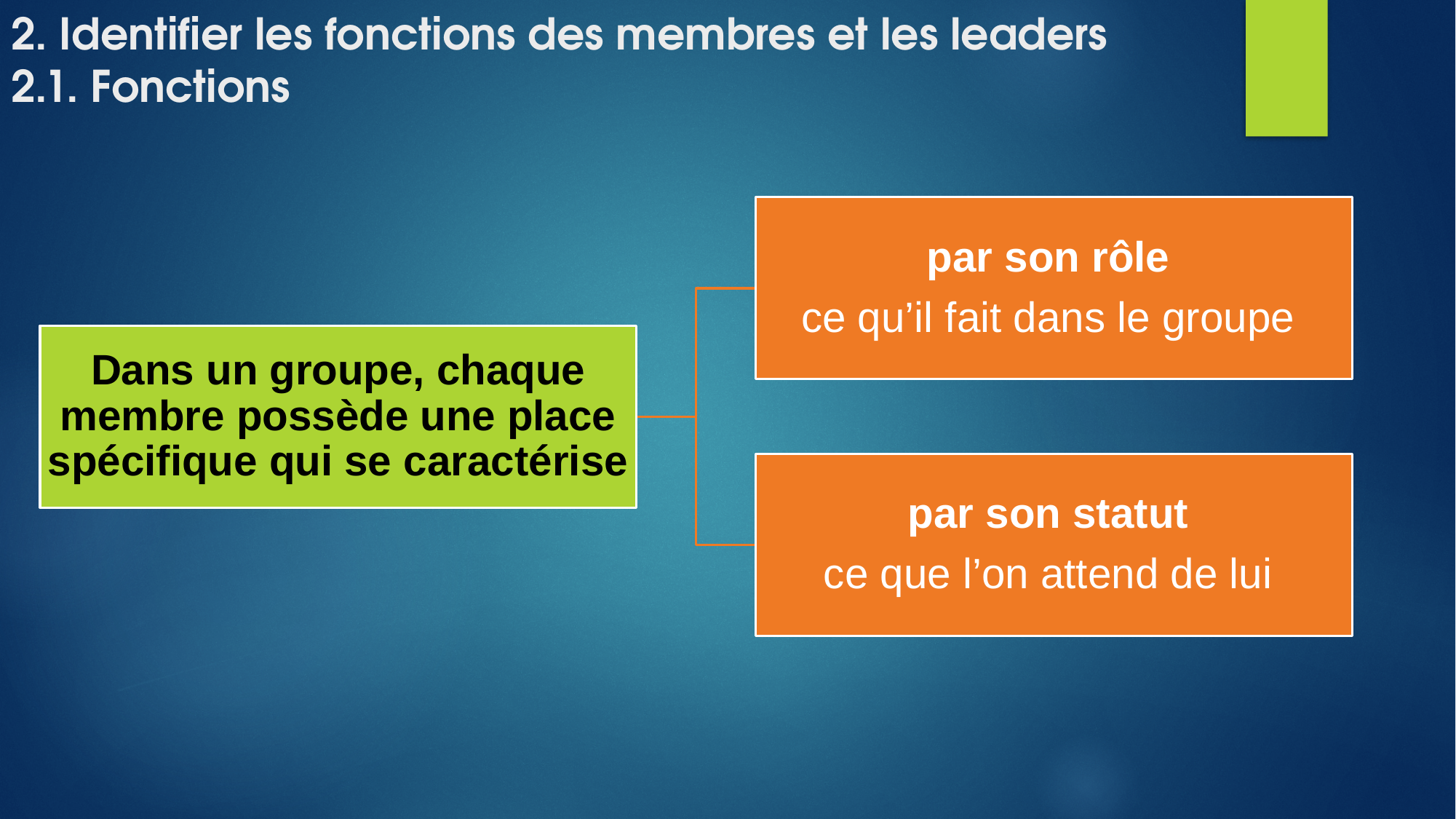

# 2. Identifier les fonctions des membres et les leaders 2.1. Fonctions
Dans un groupe, chaque membre possède une place spécifique qui se caractérise
par son rôle
ce qu’il fait dans le groupe
par son statut
ce que l’on attend de lui